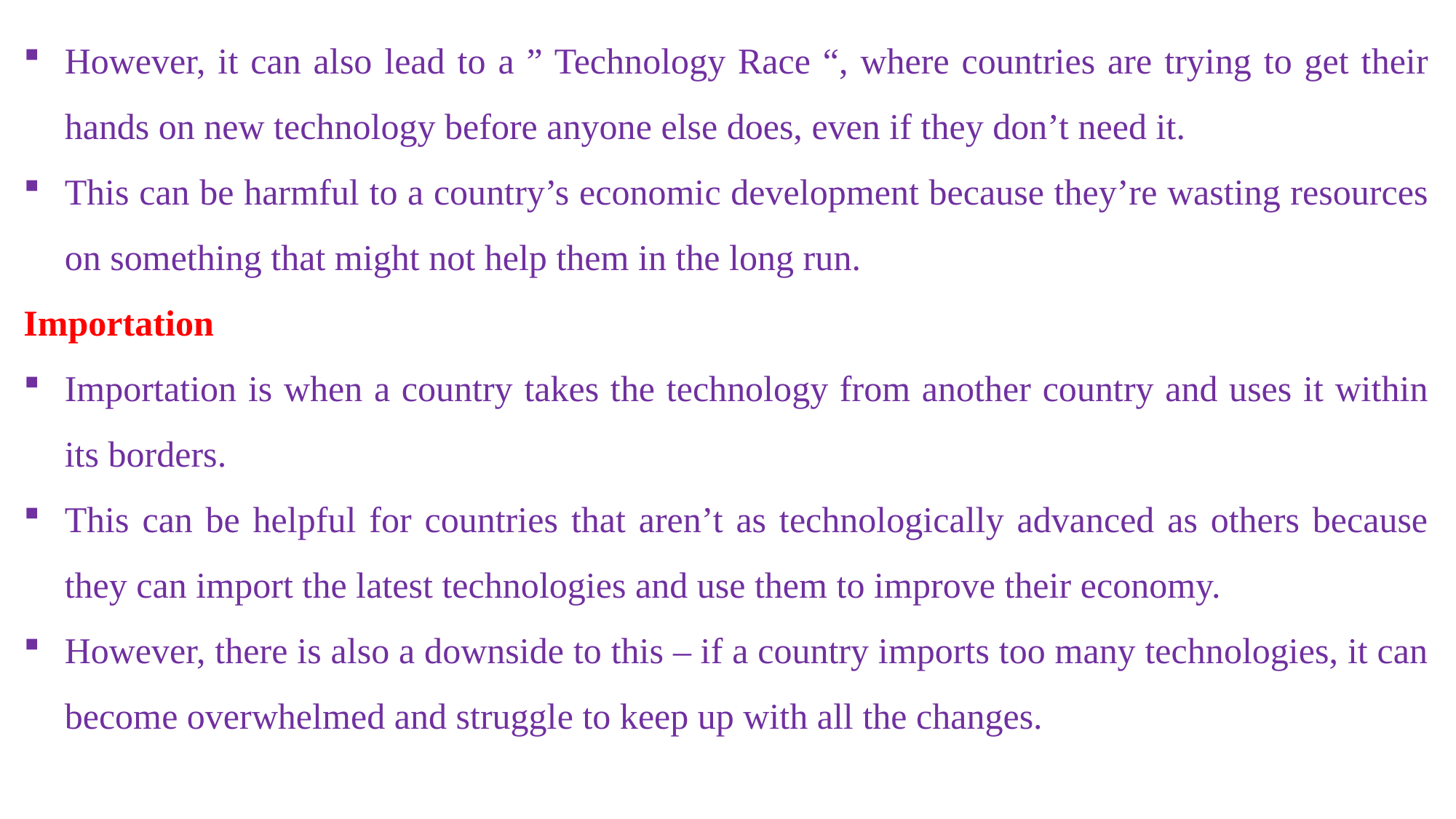

However, it can also lead to a ” Technology Race “, where countries are trying to get their hands on new technology before anyone else does, even if they don’t need it.
This can be harmful to a country’s economic development because they’re wasting resources on something that might not help them in the long run.
Importation
Importation is when a country takes the technology from another country and uses it within its borders.
This can be helpful for countries that aren’t as technologically advanced as others because they can import the latest technologies and use them to improve their economy.
However, there is also a downside to this – if a country imports too many technologies, it can become overwhelmed and struggle to keep up with all the changes.